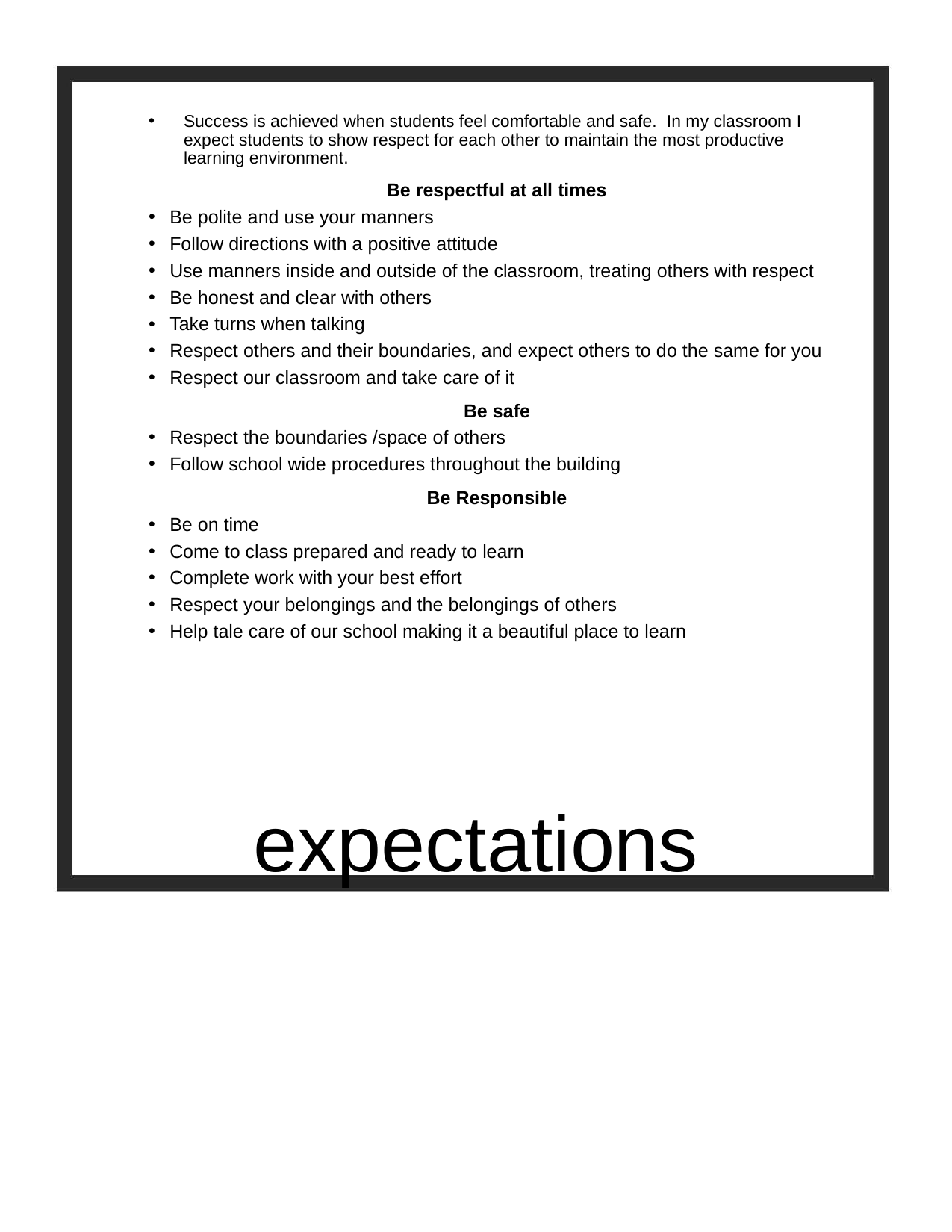

Success is achieved when students feel comfortable and safe.  In my classroom I expect students to show respect for each other to maintain the most productive learning environment.
Be respectful at all times
Be polite and use your manners
Follow directions with a positive attitude
Use manners inside and outside of the classroom, treating others with respect
Be honest and clear with others
Take turns when talking
Respect others and their boundaries, and expect others to do the same for you
Respect our classroom and take care of it
Be safe
Respect the boundaries /space of others
Follow school wide procedures throughout the building
Be Responsible
Be on time
Come to class prepared and ready to learn
Complete work with your best effort
Respect your belongings and the belongings of others
Help tale care of our school making it a beautiful place to learn

# expectations